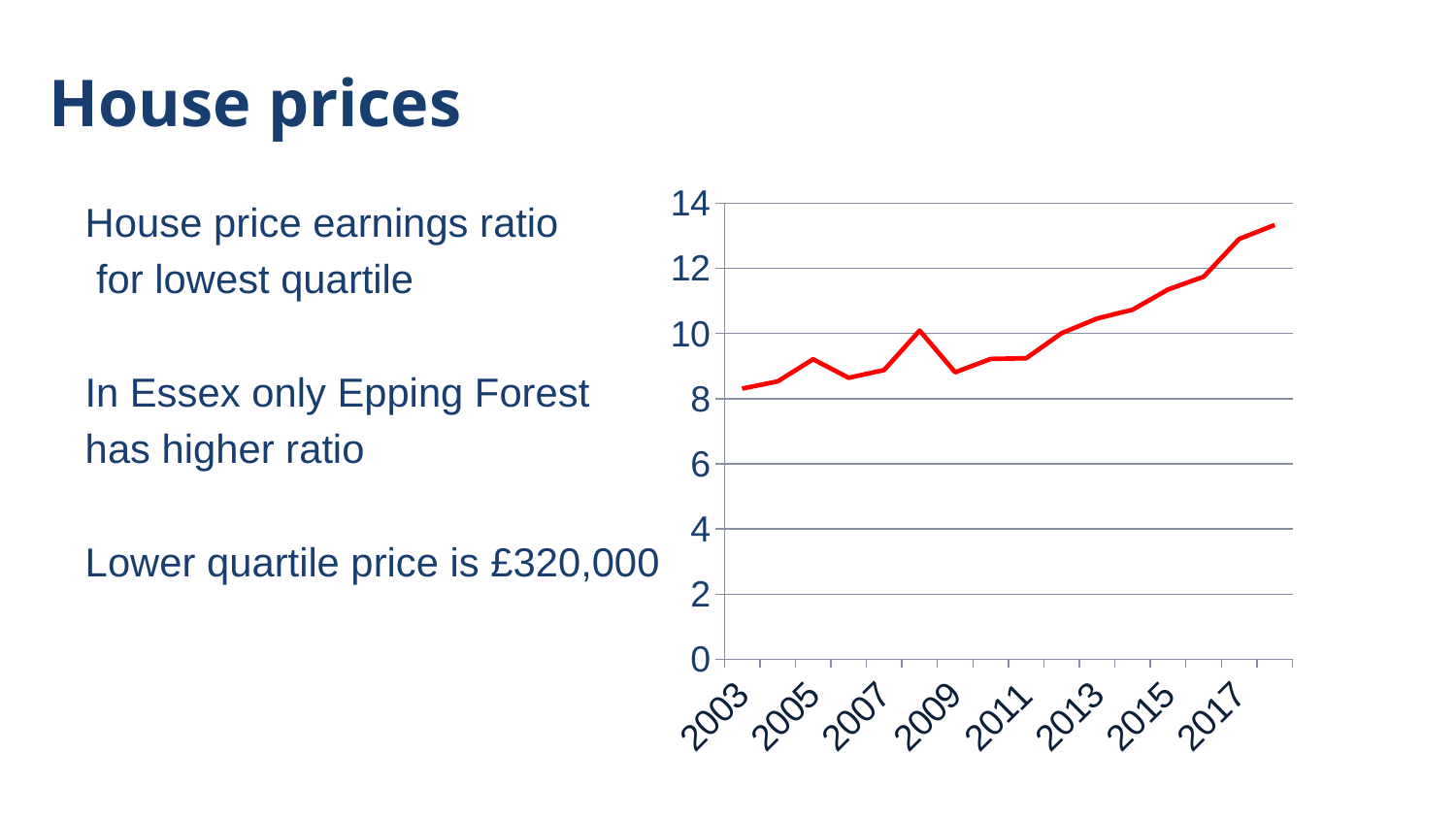

# House prices
House price earnings ratio
 for lowest quartile

In Essex only Epping Forest
has higher ratio

Lower quartile price is £320,000

### Chart

| Category | 6.66 |
|---|---|
| 2003 | 8.31 |
| 2004 | 8.53 |
| 2005 | 9.21 |
| 2006 | 8.64 |
| 2007 | 8.88 |
| 2008 | 10.09 |
| 2009 | 8.81 |
| 2010 | 9.22 |
| 2011 | 9.24 |
| 2012 | 10.01 |
| 2013 | 10.46 |
| 2014 | 10.73 |
| 2015 | 11.35 |
| 2016 | 11.74 |
| 2017 | 12.9 |
| 2018 | 13.33 |